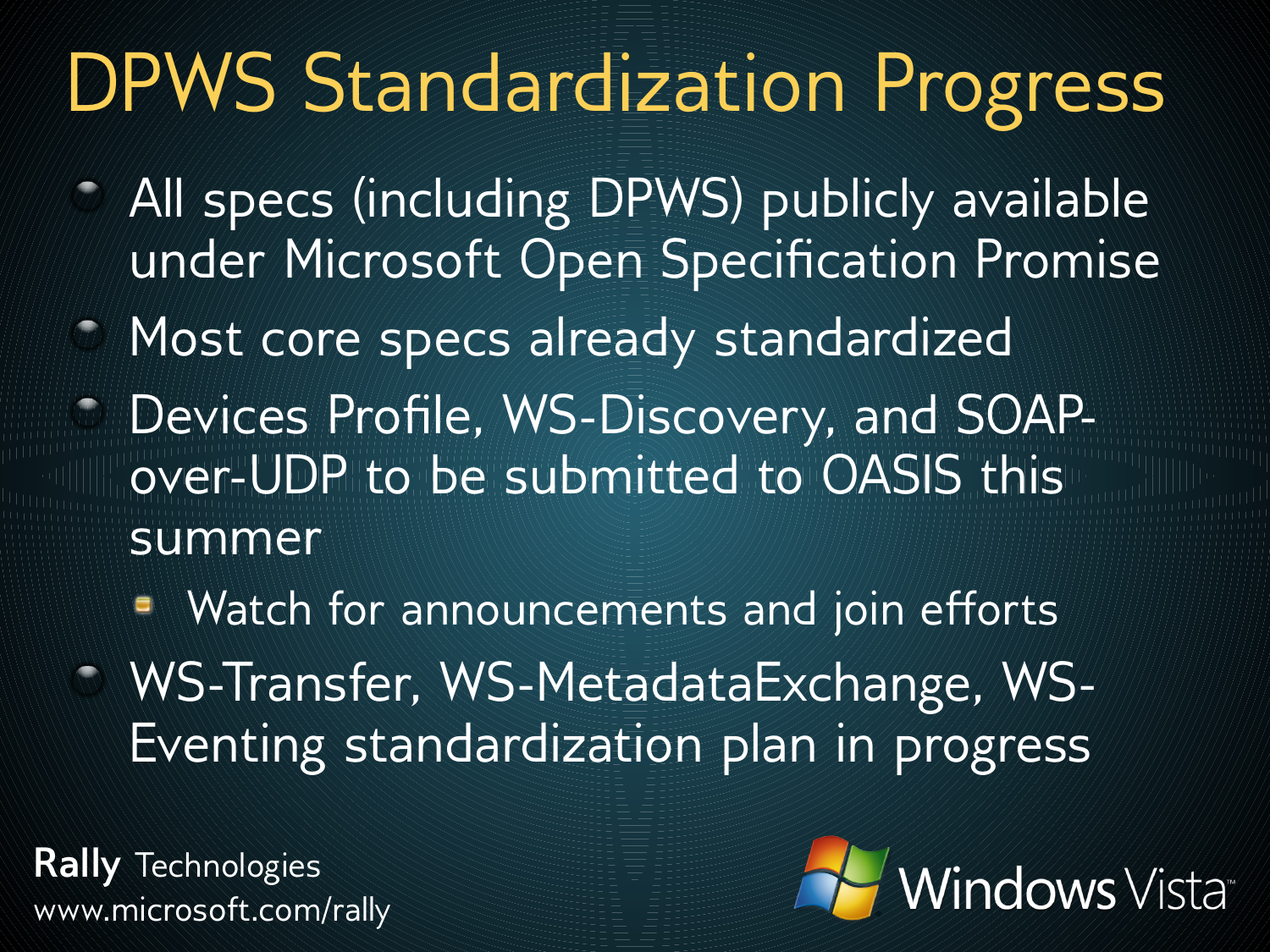

# DPWS Standardization Progress
All specs (including DPWS) publicly available under Microsoft Open Specification Promise
Most core specs already standardized
Devices Profile, WS-Discovery, and SOAP-over-UDP to be submitted to OASIS this summer
Watch for announcements and join efforts
WS-Transfer, WS-MetadataExchange, WS-Eventing standardization plan in progress